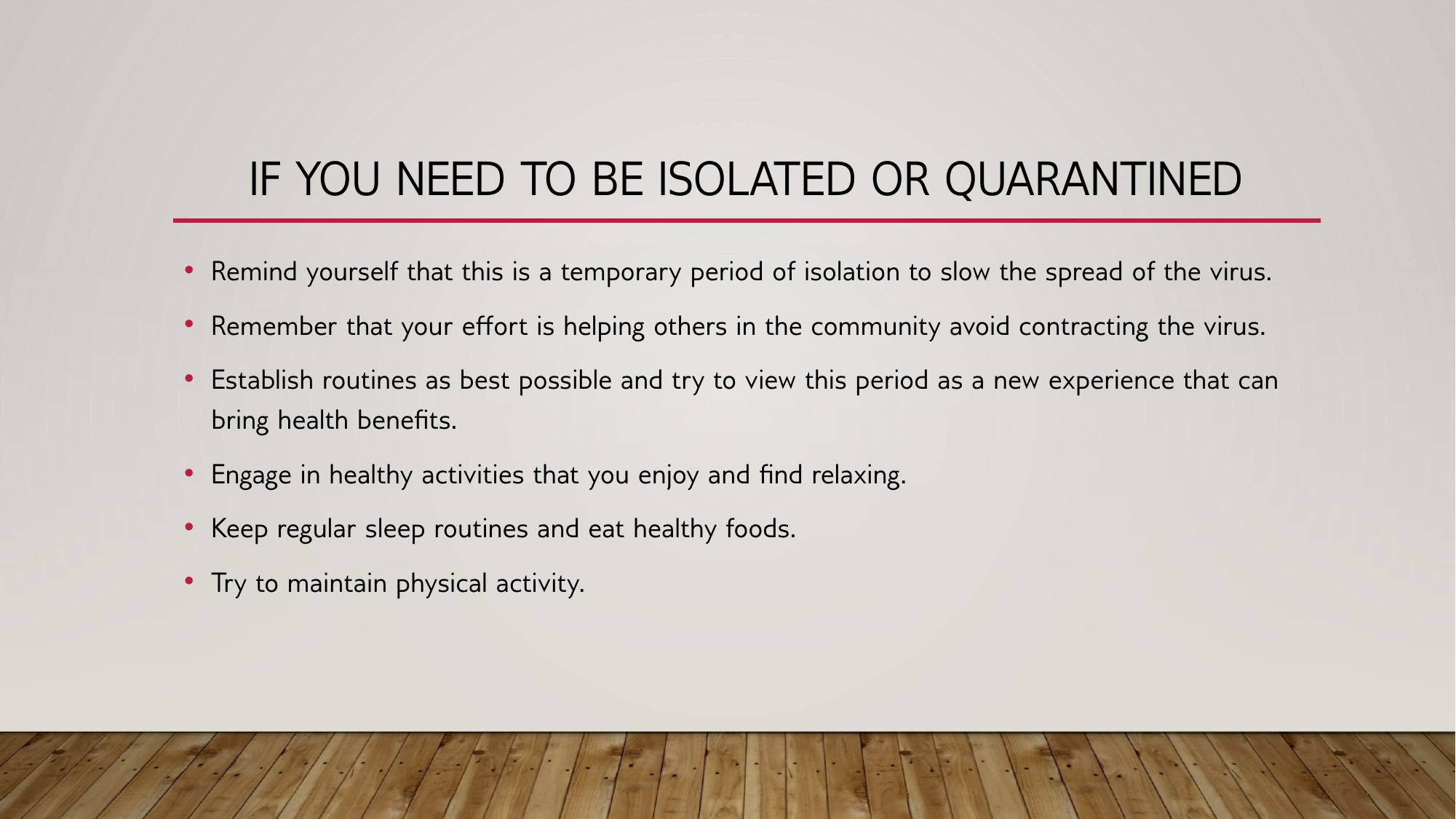

# IF YOU NEED TO BE isolated OR QUARANTINED
Remind yourself that this is a temporary period of isolation to slow the spread of the virus.
Remember that your effort is helping others in the community avoid contracting the virus.
Establish routines as best possible and try to view this period as a new experience that can bring health benefits.
Engage in healthy activities that you enjoy and find relaxing.
Keep regular sleep routines and eat healthy foods.
Try to maintain physical activity.